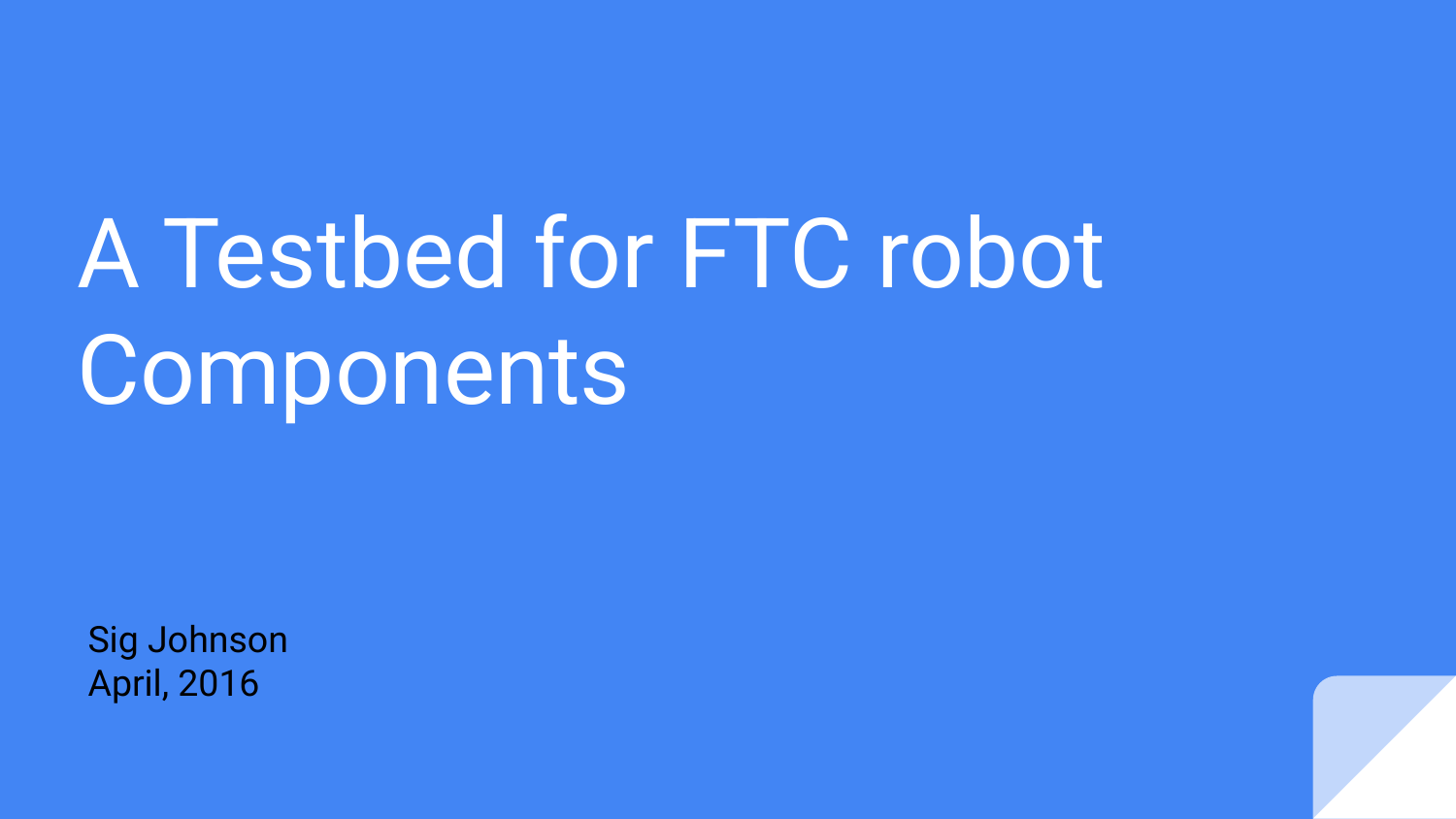

# A Testbed for FTC robot Components
Sig Johnson
April, 2016